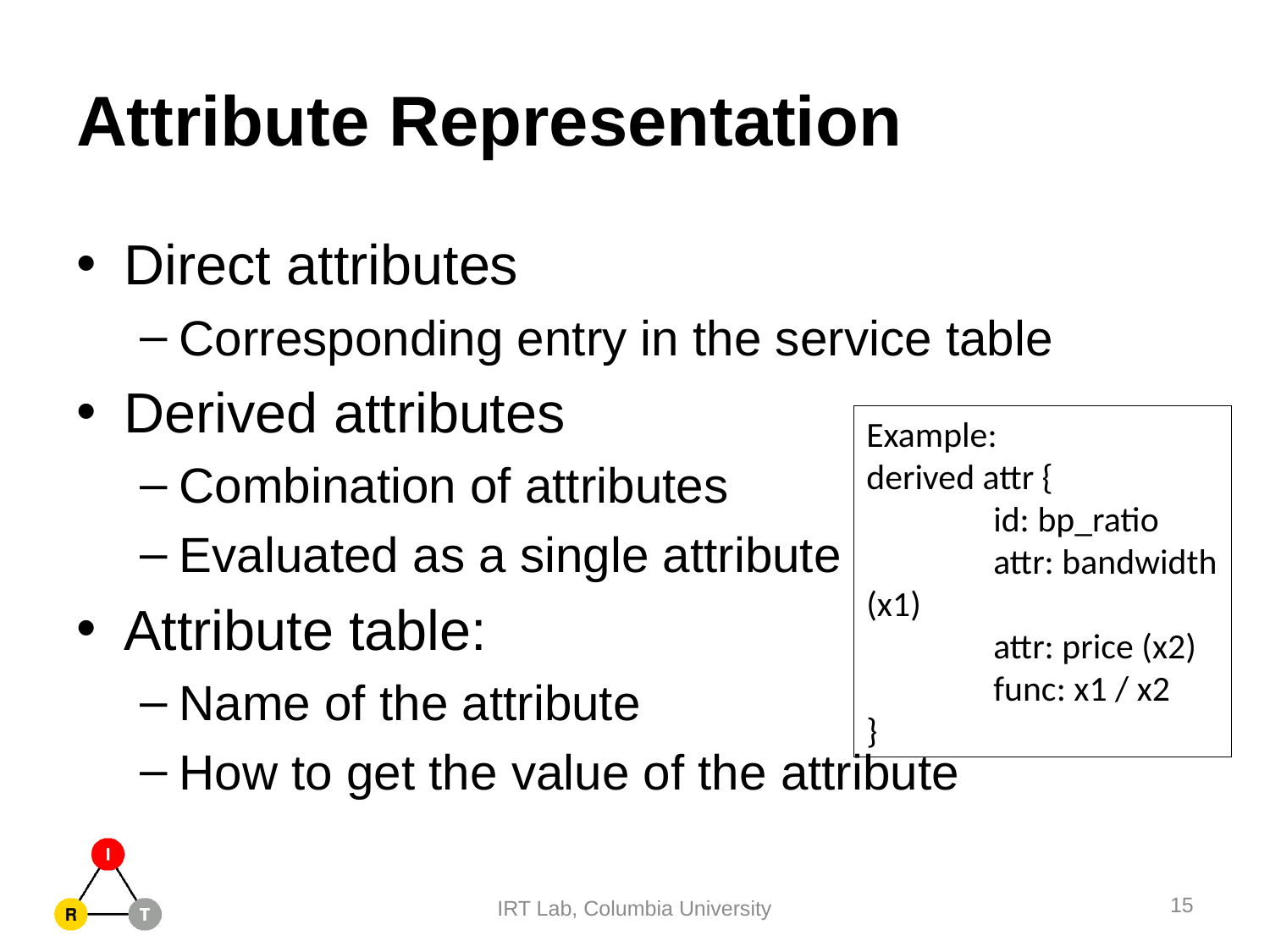

# Attribute Representation
Direct attributes
Corresponding entry in the service table
Derived attributes
Combination of attributes
Evaluated as a single attribute
Attribute table:
Name of the attribute
How to get the value of the attribute
Example:
derived attr {
	id: bp_ratio
	attr: bandwidth (x1)
	attr: price (x2)
	func: x1 / x2
}
15
IRT Lab, Columbia University